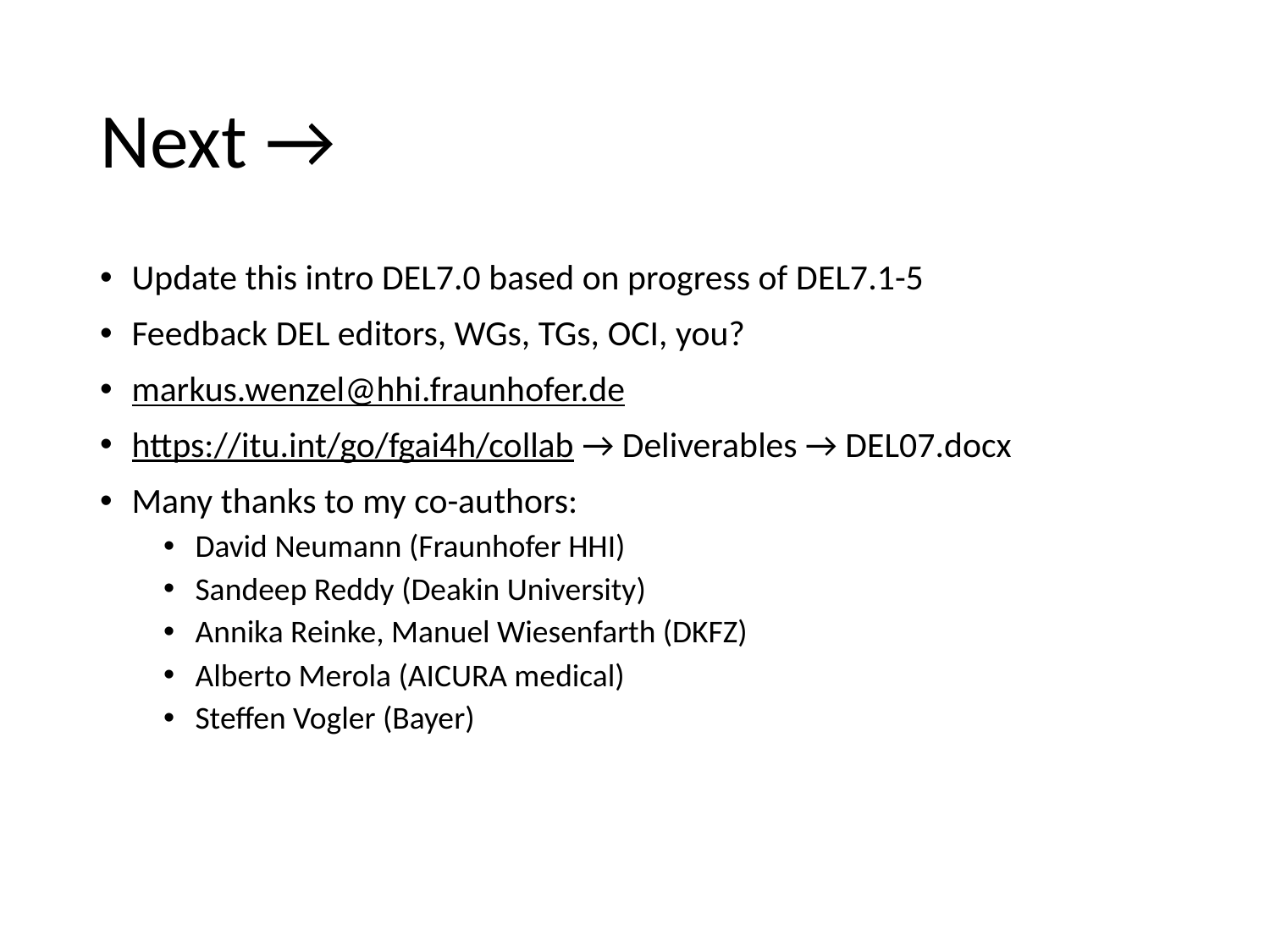

# Next →
Update this intro DEL7.0 based on progress of DEL7.1-5
Feedback DEL editors, WGs, TGs, OCI, you?
markus.wenzel@hhi.fraunhofer.de
https://itu.int/go/fgai4h/collab → Deliverables → DEL07.docx
Many thanks to my co-authors:
David Neumann (Fraunhofer HHI)
Sandeep Reddy (Deakin University)
Annika Reinke, Manuel Wiesenfarth (DKFZ)
Alberto Merola (AICURA medical)
Steffen Vogler (Bayer)